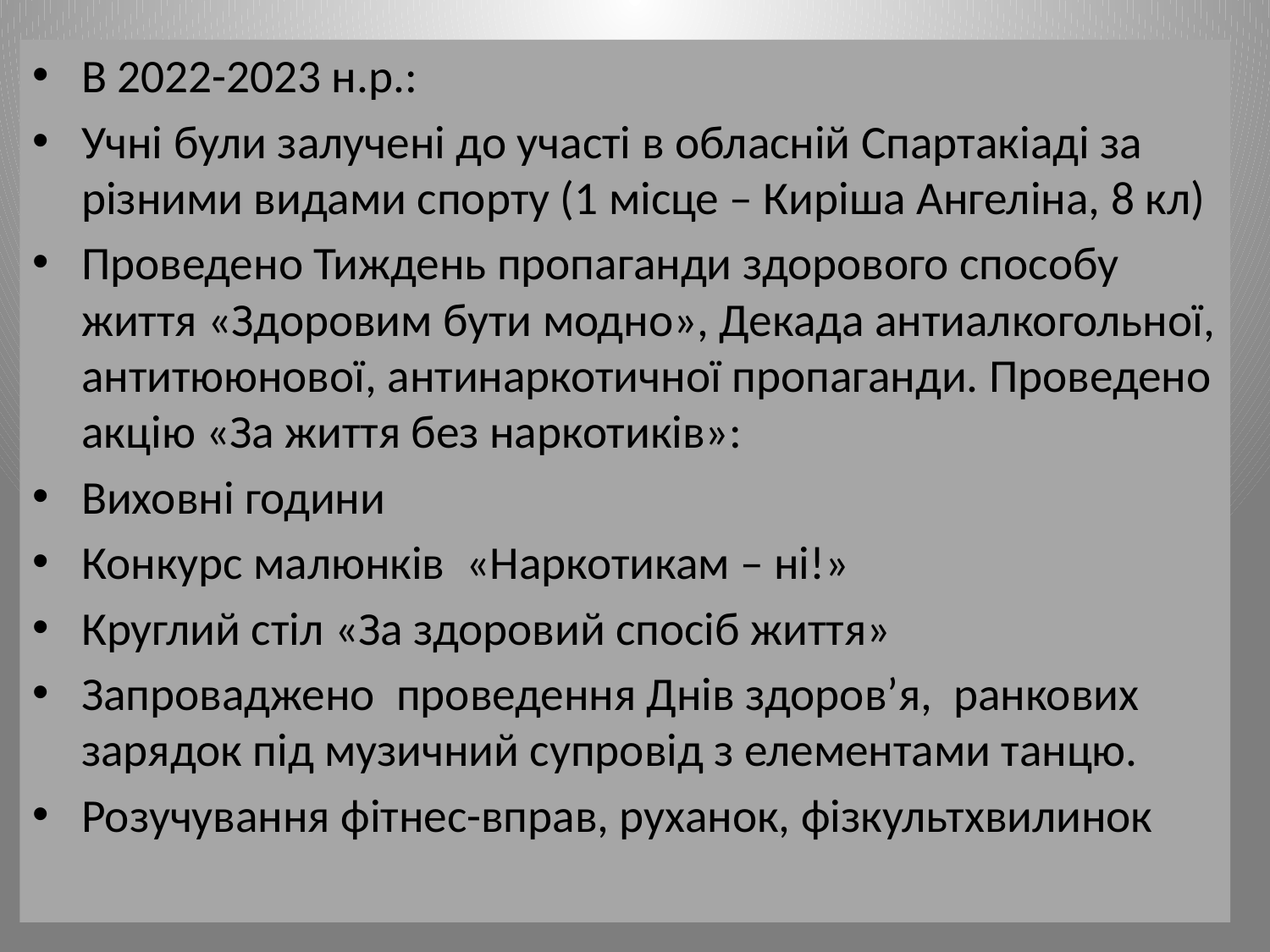

В 2022-2023 н.р.:
Учні були залучені до участі в обласній Спартакіаді за різними видами спорту (1 місце – Киріша Ангеліна, 8 кл)
Проведено Тиждень пропаганди здорового способу життя «Здоровим бути модно», Декада антиалкогольної, антитююнової, антинаркотичної пропаганди. Проведено акцію «За життя без наркотиків»:
Виховні години
Конкурс малюнків  «Наркотикам – ні!»
Круглий стіл «За здоровий спосіб життя»
Запроваджено  проведення Днів здоров’я,  ранкових зарядок під музичний супровід з елементами танцю.
Розучування фітнес-вправ, руханок, фізкультхвилинок